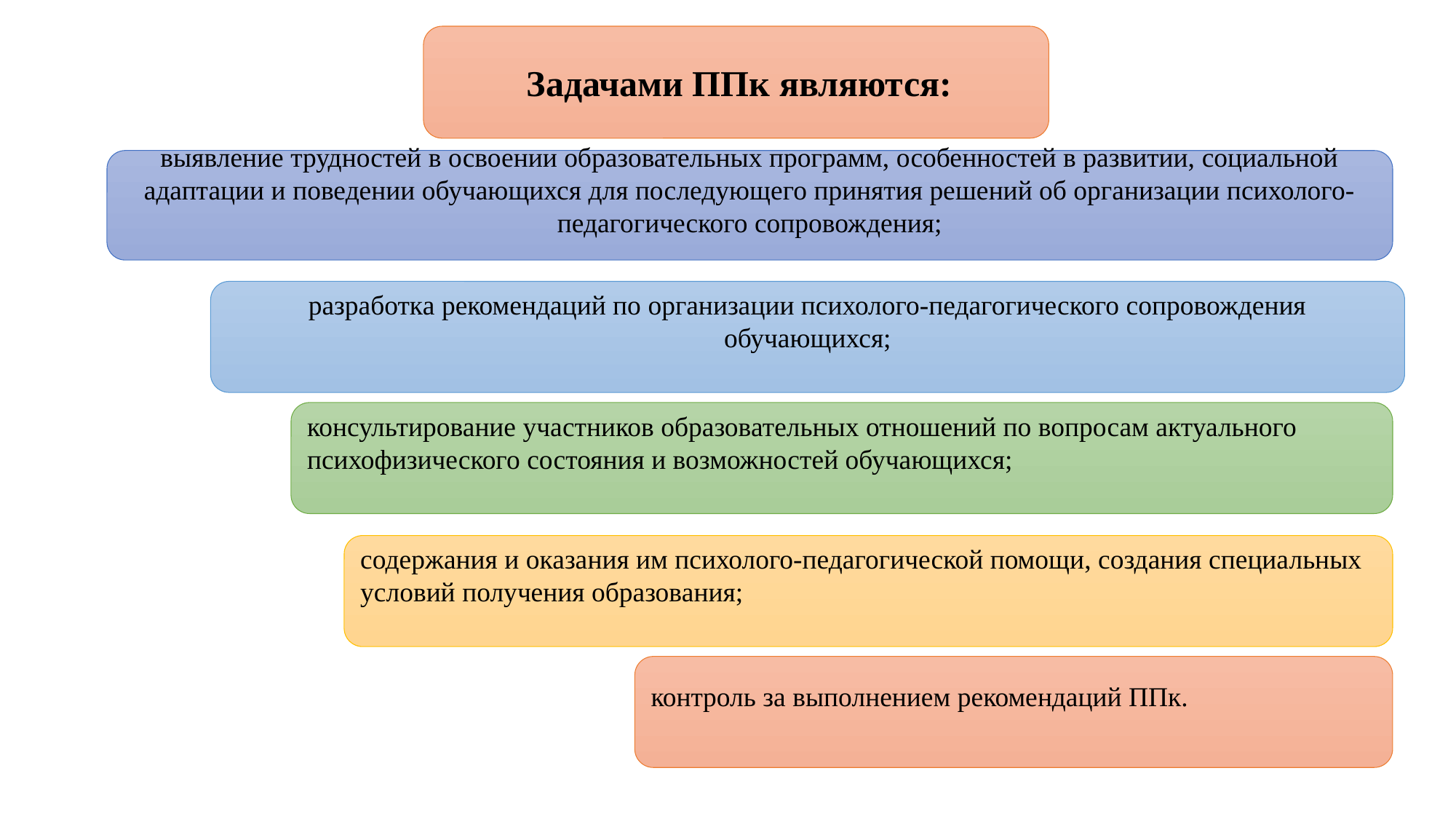

Задачами ППк являются:
выявление трудностей в освоении образовательных программ, особенностей в развитии, социальной адаптации и поведении обучающихся для последующего принятия решений об организации психолого-педагогического сопровождения;

разработка рекомендаций по организации психолого-педагогического сопровождения обучающихся;

консультирование участников образовательных отношений по вопросам актуального психофизического состояния и возможностей обучающихся;

содержания и оказания им психолого-педагогической помощи, создания специальных условий получения образования;

контроль за выполнением рекомендаций ППк.